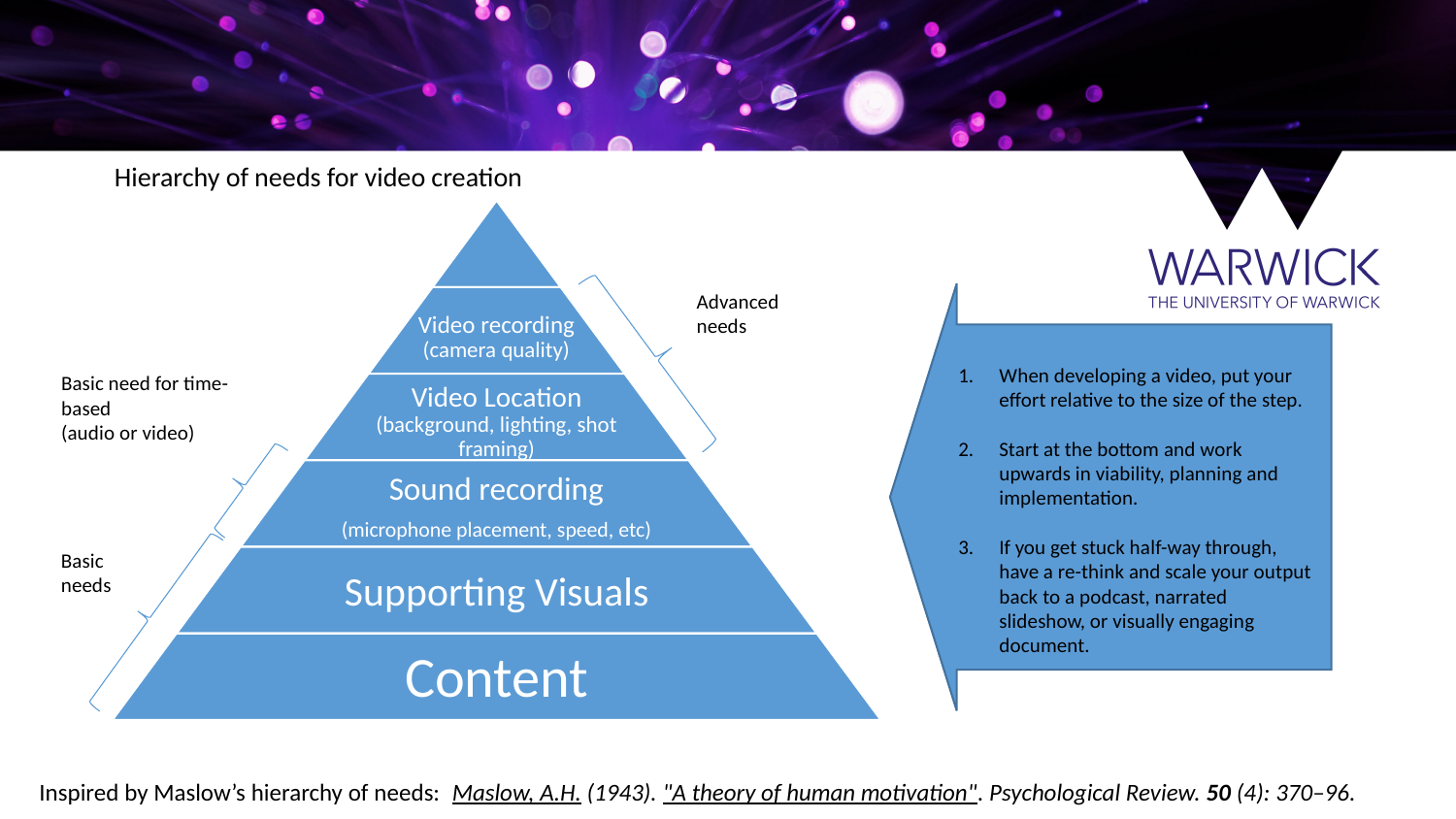

Hierarchy of needs for video creation

Video recording (camera quality)
Video Location
(background, lighting, shot framing)
Sound recording
(microphone placement, speed, etc)
Supporting Visuals
Content

When developing a video, put your effort relative to the size of the step.

Start at the bottom and work upwards in viability, planning and implementation.

If you get stuck half-way through, have a re-think and scale your output back to a podcast, narrated slideshow, or visually engaging  document.
Advanced needs
Basic need for time-based
(audio or video)

Basic needs

Inspired by Maslow’s hierarchy of needs:  Maslow, A.H. (1943). "A theory of human motivation". Psychological Review. 50 (4): 370–96.